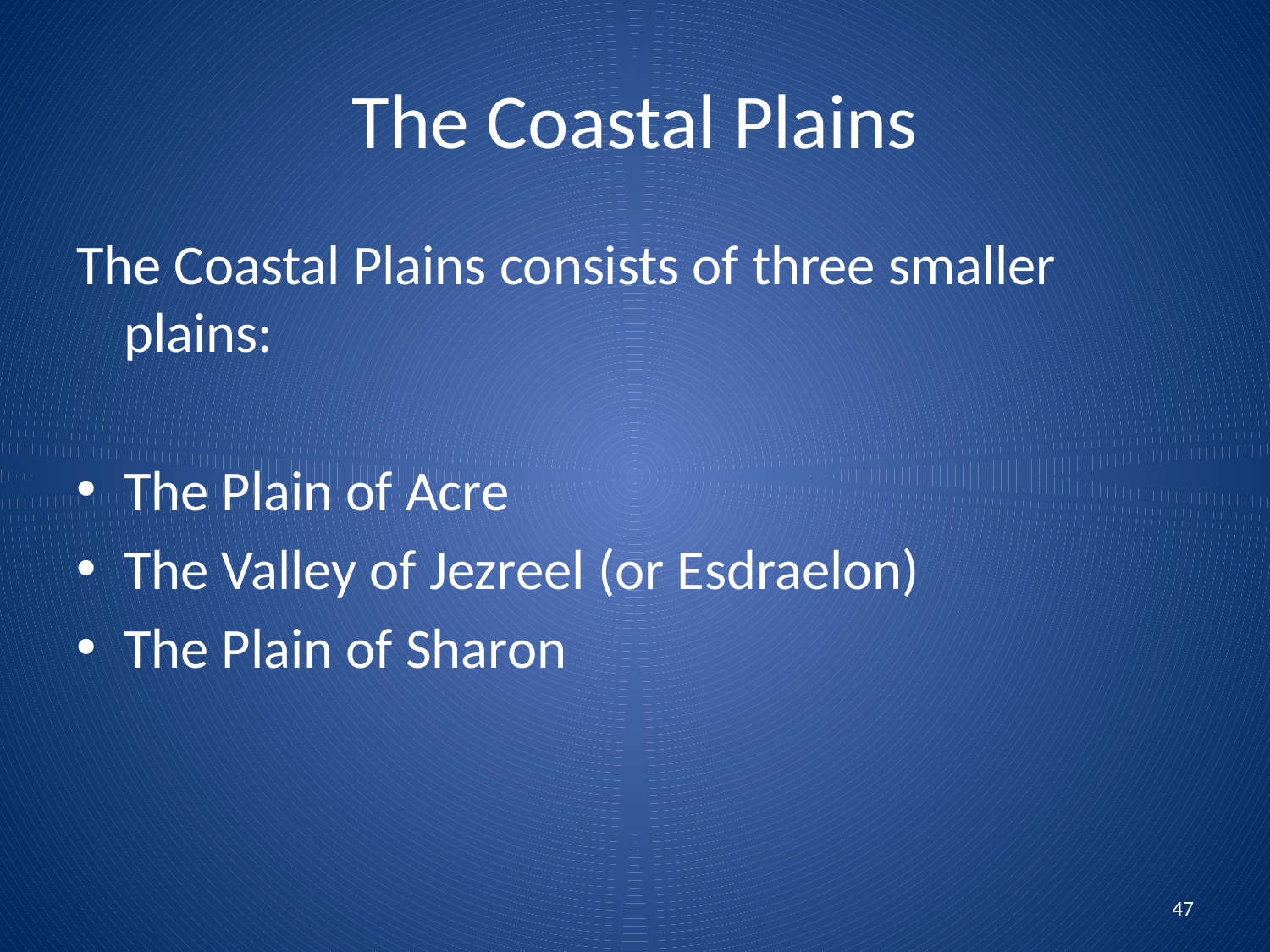

# The Coastal Plains
The Coastal Plains consists of three smaller plains:

The Plain of Acre
The Valley of Jezreel (or Esdraelon)
The Plain of Sharon
47